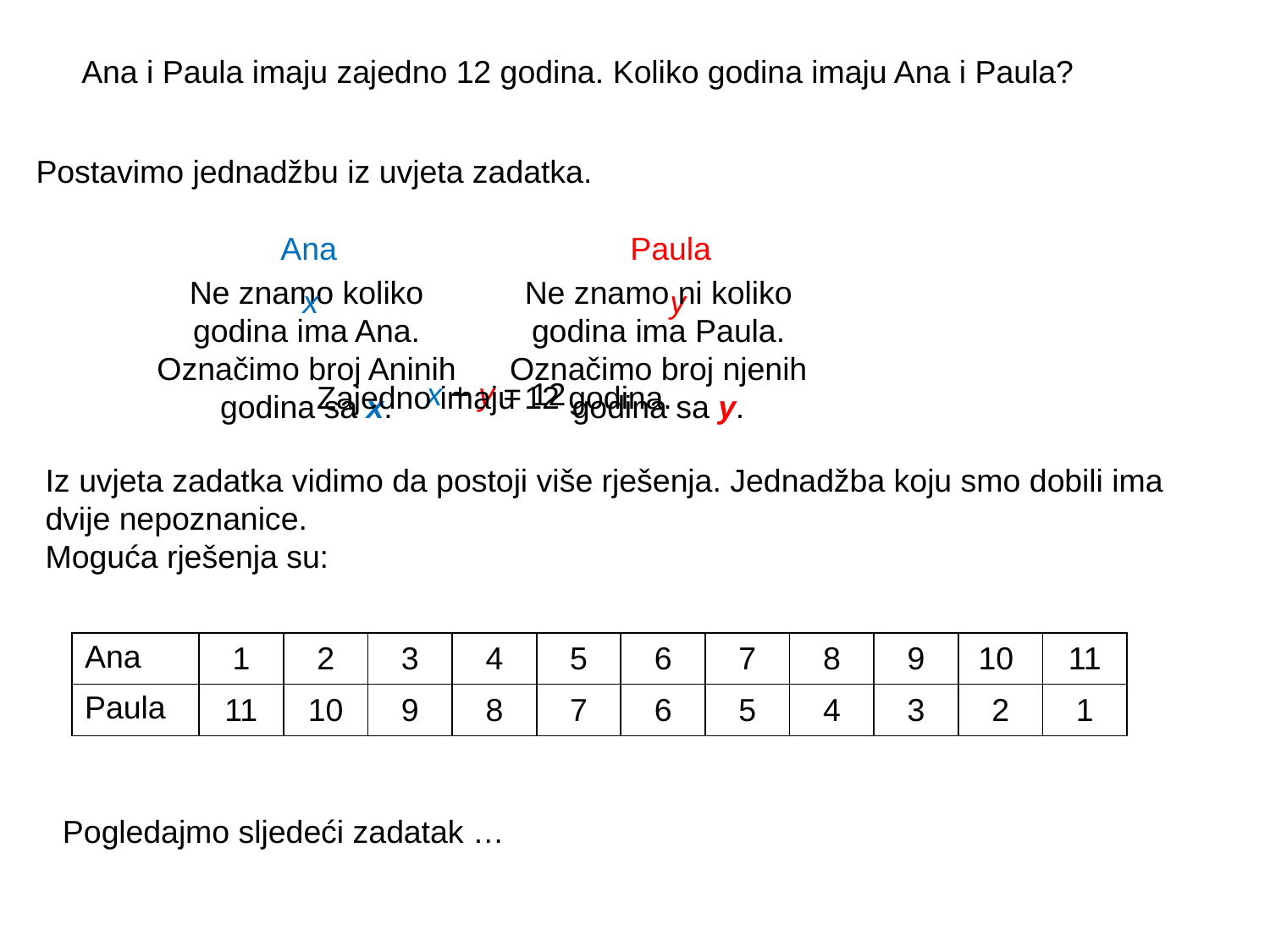

Ana i Paula imaju zajedno 12 godina. Koliko godina imaju Ana i Paula?
Postavimo jednadžbu iz uvjeta zadatka.
Ana
Paula
Ne znamo koliko godina ima Ana.
Označimo broj Aninih godina sa x.
Ne znamo ni koliko godina ima Paula.
Označimo broj njenih godina sa y.
x
y
x + y = 12
Zajedno imaju 12 godina.
Iz uvjeta zadatka vidimo da postoji više rješenja. Jednadžba koju smo dobili ima dvije nepoznanice.
Moguća rješenja su:
| Ana | 1 | 2 | 3 | 4 | 5 | 6 | 7 | 8 | 9 | 10 | 11 |
| --- | --- | --- | --- | --- | --- | --- | --- | --- | --- | --- | --- |
| Paula | 11 | 10 | 9 | 8 | 7 | 6 | 5 | 4 | 3 | 2 | 1 |
Pogledajmo sljedeći zadatak …